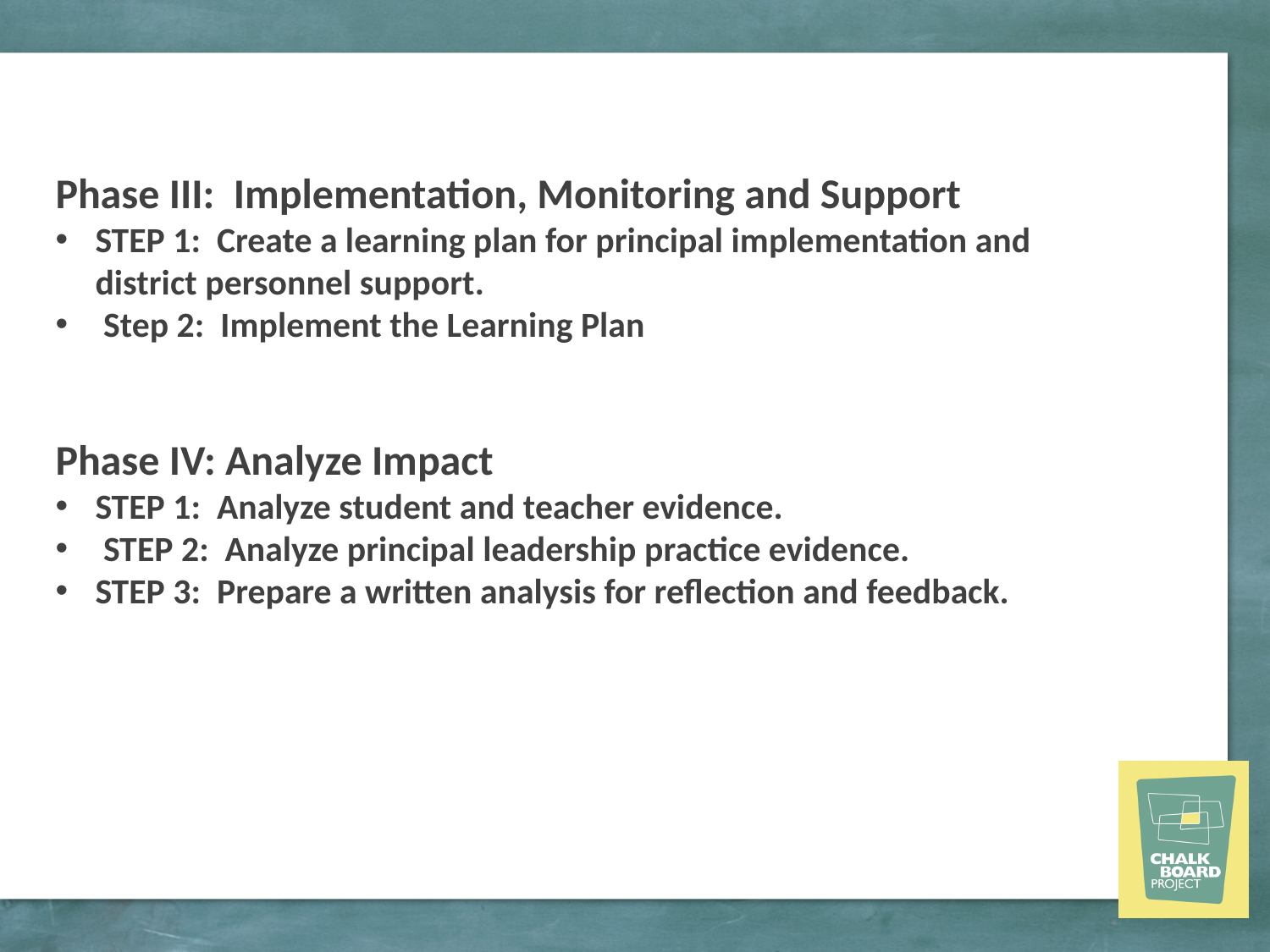

Phase III:  Implementation, Monitoring and Support
STEP 1:  Create a learning plan for principal implementation and district personnel support.
 Step 2:  Implement the Learning Plan

Phase IV: Analyze Impact
STEP 1:  Analyze student and teacher evidence.
 STEP 2:  Analyze principal leadership practice evidence.
STEP 3:  Prepare a written analysis for reflection and feedback.

#